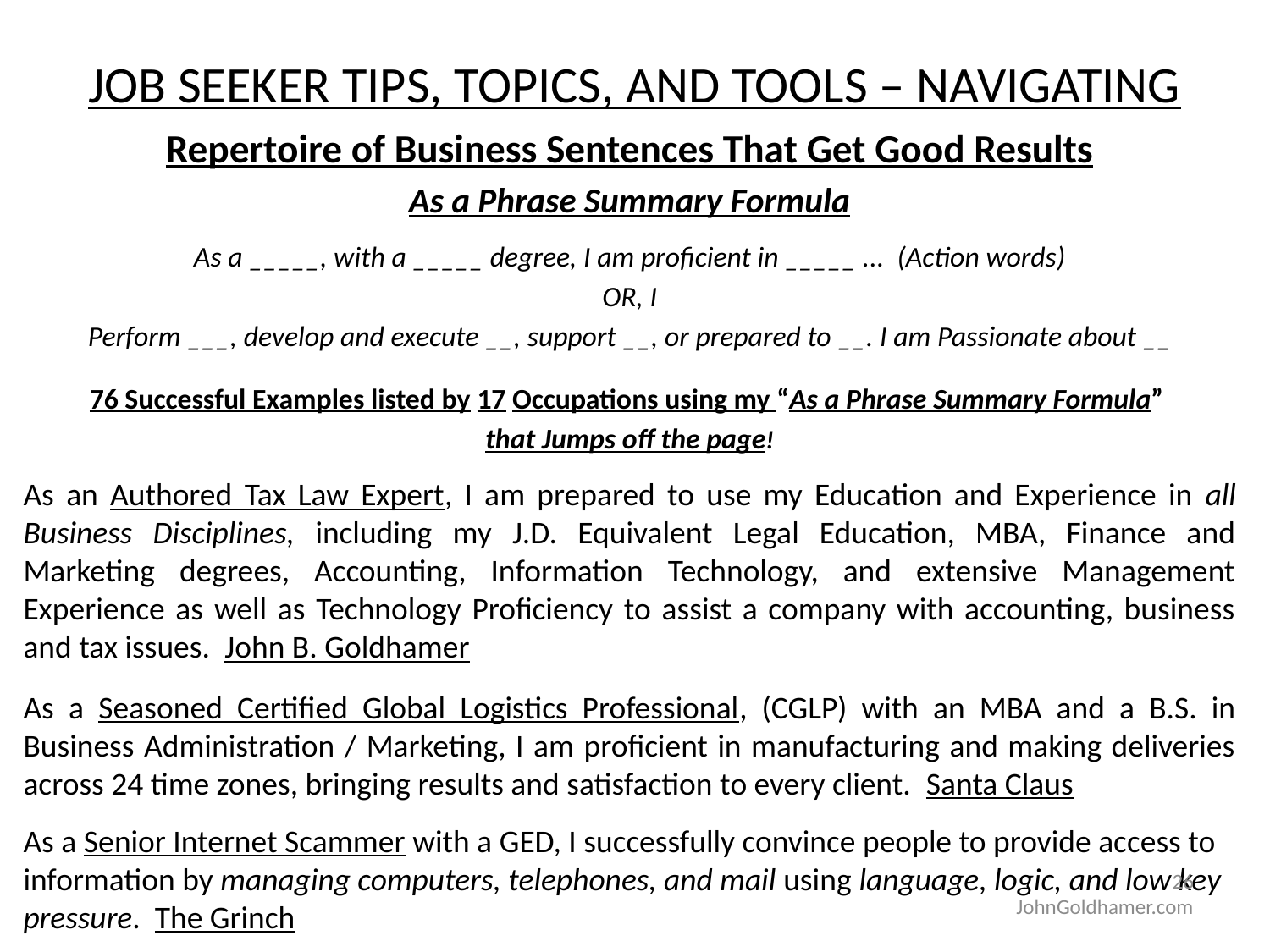

# JOB SEEKER TIPS, TOPICS, AND TOOLS – NAVIGATING
Repertoire of Business Sentences That Get Good Results
As a Phrase Summary Formula

As a _____, with a _____ degree, I am proficient in _____ ...  (Action words)
OR, I
Perform ___, develop and execute __, support __, or prepared to __. I am Passionate about __

76 Successful Examples listed by 17 Occupations using my “As a Phrase Summary Formula”
that Jumps off the page!

As an Authored Tax Law Expert, I am prepared to use my Education and Experience in all Business Disciplines, including my J.D. Equivalent Legal Education, MBA, Finance and Marketing degrees, Accounting, Information Technology, and extensive Management Experience as well as Technology Proficiency to assist a company with accounting, business and tax issues.  John B. Goldhamer

As a Seasoned Certified Global Logistics Professional, (CGLP) with an MBA and a B.S. in Business Administration / Marketing, I am proficient in manufacturing and making deliveries across 24 time zones, bringing results and satisfaction to every client.  Santa Claus

As a Senior Internet Scammer with a GED, I successfully convince people to provide access to information by managing computers, telephones, and mail using language, logic, and low key pressure.  The Grinch
26
JohnGoldhamer.com